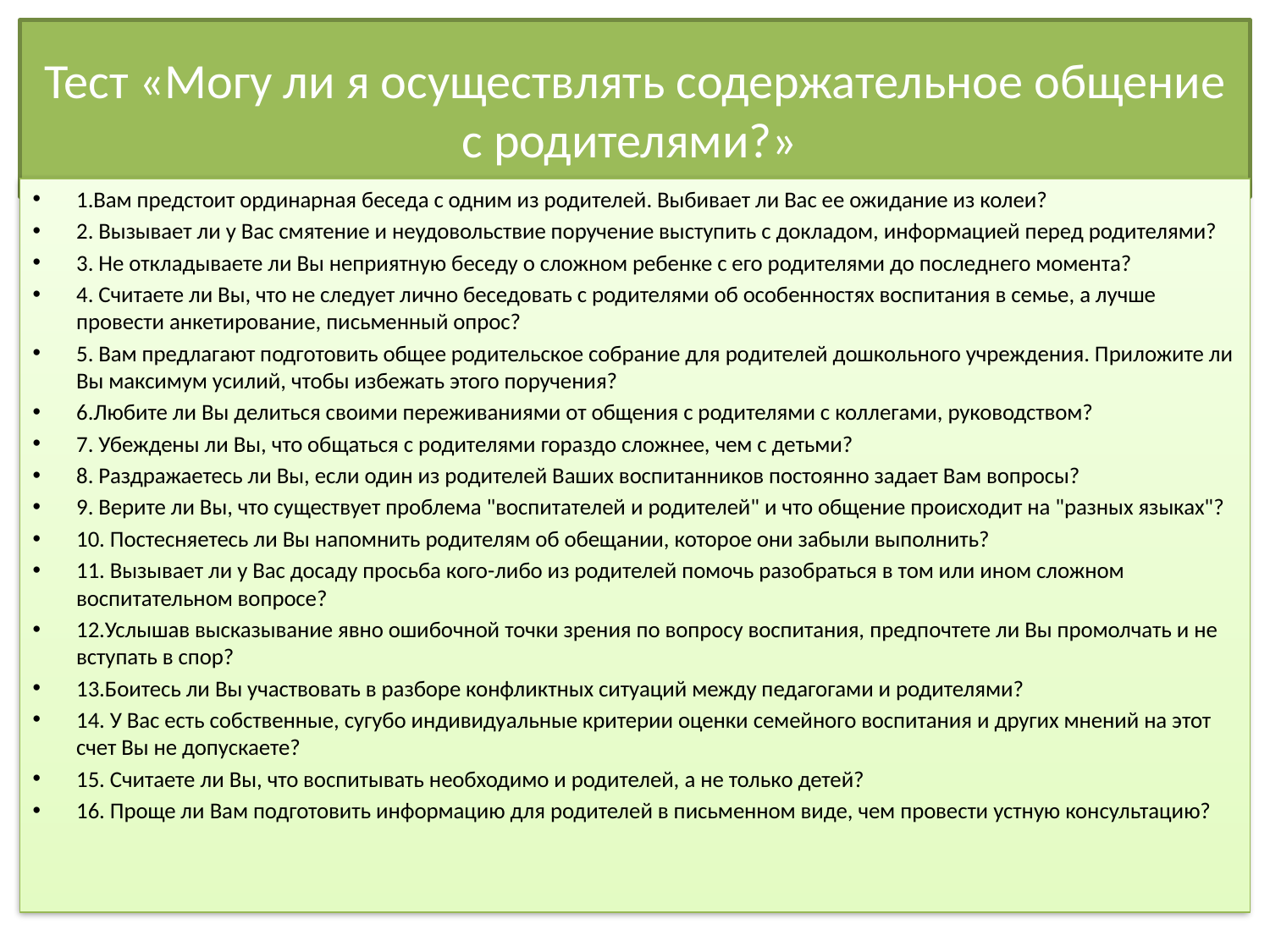

# Тест «Могу ли я осуществлять содержательное общение с родителями?»
1.Вам предстоит ординарная беседа с одним из родителей. Выбивает ли Вас ее ожидание из колеи?
2. Вызывает ли у Вас смятение и неудовольствие поручение выступить с докладом, информацией перед родителями?
3. Не откладываете ли Вы неприятную беседу о сложном ребенке с его родителями до последнего момента?
4. Считаете ли Вы, что не следует лично беседовать с родителями об особенностях воспитания в семье, а лучше провести анкетирование, письменный опрос?
5. Вам предлагают подготовить общее родительское собрание для родителей дошкольного учреждения. Приложите ли Вы максимум усилий, чтобы избежать этого поручения?
6.Любите ли Вы делиться своими переживаниями от общения с родителями с коллегами, руководством?
7. Убеждены ли Вы, что общаться с родителями гораздо сложнее, чем с детьми?
8. Раздражаетесь ли Вы, если один из родителей Ваших воспитанников постоянно задает Вам вопросы?
9. Верите ли Вы, что существует проблема "воспитателей и родителей" и что общение происходит на "разных языках"?
10. Постесняетесь ли Вы напомнить родителям об обещании, которое они забыли выполнить?
11. Вызывает ли у Вас досаду просьба кого-либо из родителей помочь разобраться в том или ином сложном воспитательном вопросе?
12.Услышав высказывание явно ошибочной точки зрения по вопросу воспитания, предпочтете ли Вы промолчать и не вступать в спор?
13.Боитесь ли Вы участвовать в разборе конфликтных ситуаций между педагогами и родителями?
14. У Вас есть собственные, сугубо индивидуальные критерии оценки семейного воспитания и других мнений на этот счет Вы не допускаете?
15. Считаете ли Вы, что воспитывать необходимо и родителей, а не только детей?
16. Проще ли Вам подготовить информацию для родителей в письменном виде, чем провести устную консультацию?